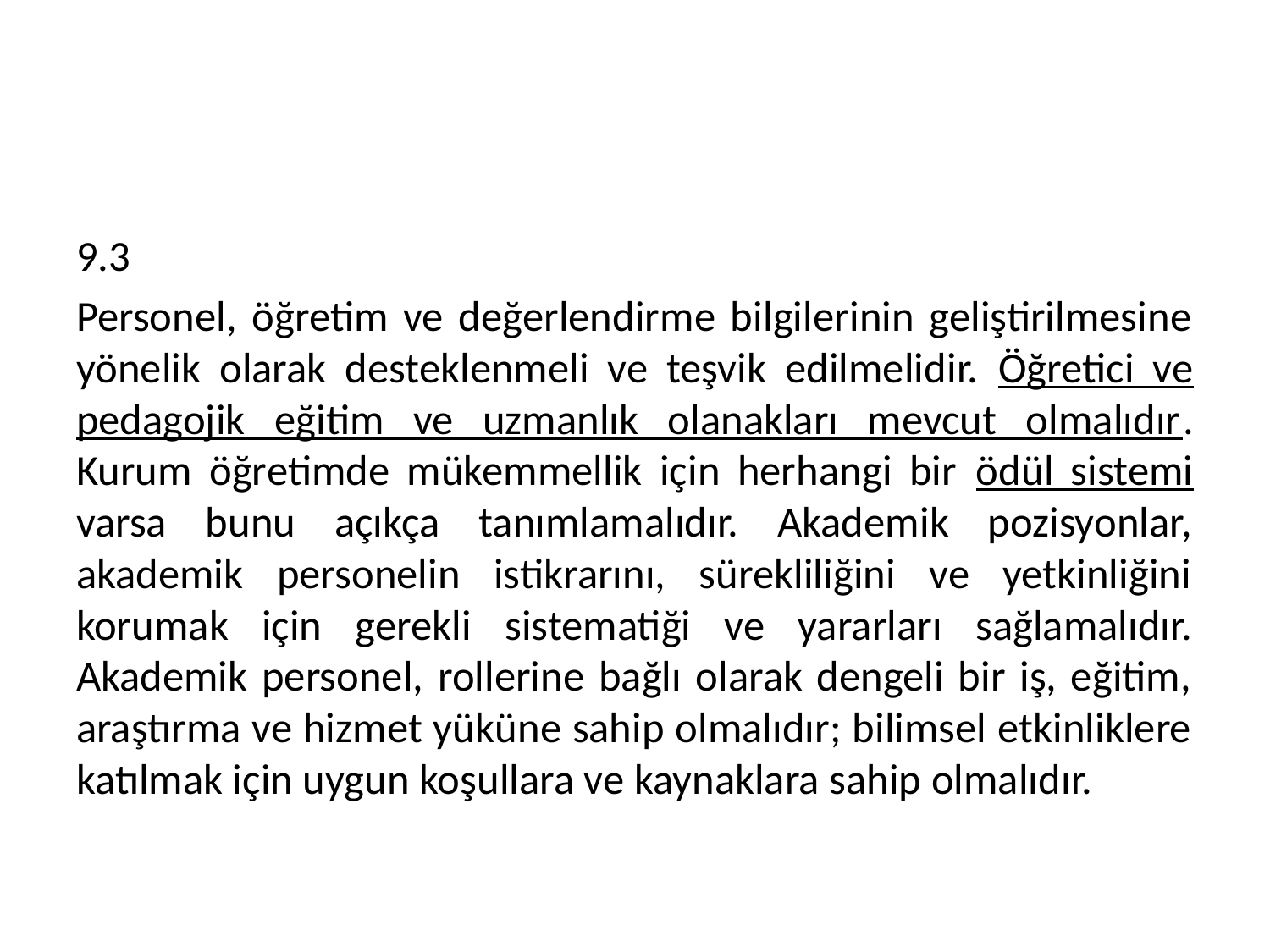

#
9.3
Personel, öğretim ve değerlendirme bilgilerinin geliştirilmesine yönelik olarak desteklenmeli ve teşvik edilmelidir. Öğretici ve pedagojik eğitim ve uzmanlık olanakları mevcut olmalıdır. Kurum öğretimde mükemmellik için herhangi bir ödül sistemi varsa bunu açıkça tanımlamalıdır. Akademik pozisyonlar, akademik personelin istikrarını, sürekliliğini ve yetkinliğini korumak için gerekli sistematiği ve yararları sağlamalıdır. Akademik personel, rollerine bağlı olarak dengeli bir iş, eğitim, araştırma ve hizmet yüküne sahip olmalıdır; bilimsel etkinliklere katılmak için uygun koşullara ve kaynaklara sahip olmalıdır.